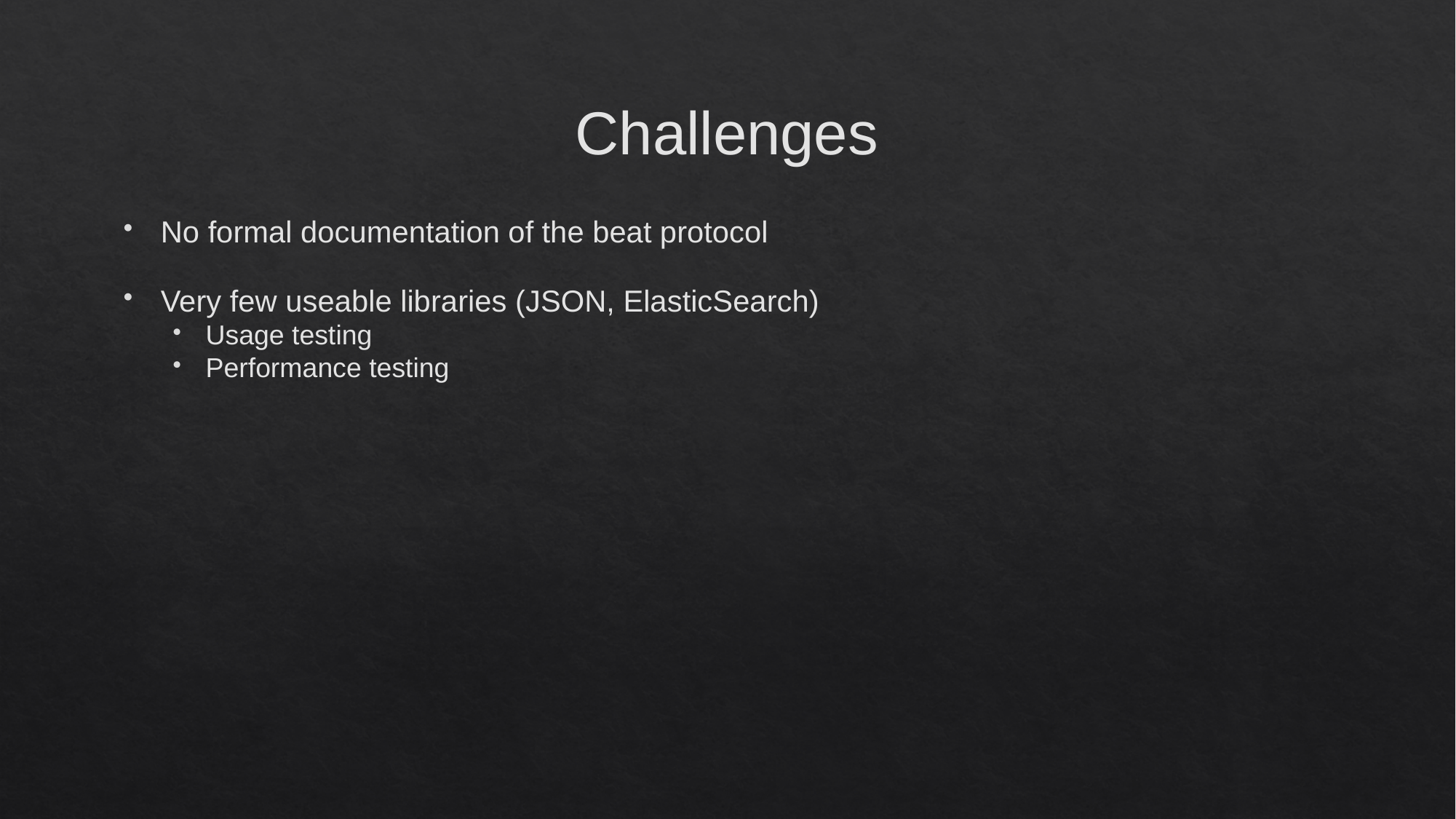

Challenges
No formal documentation of the beat protocol

Very few useable libraries (JSON, ElasticSearch)
Usage testing
Performance testing